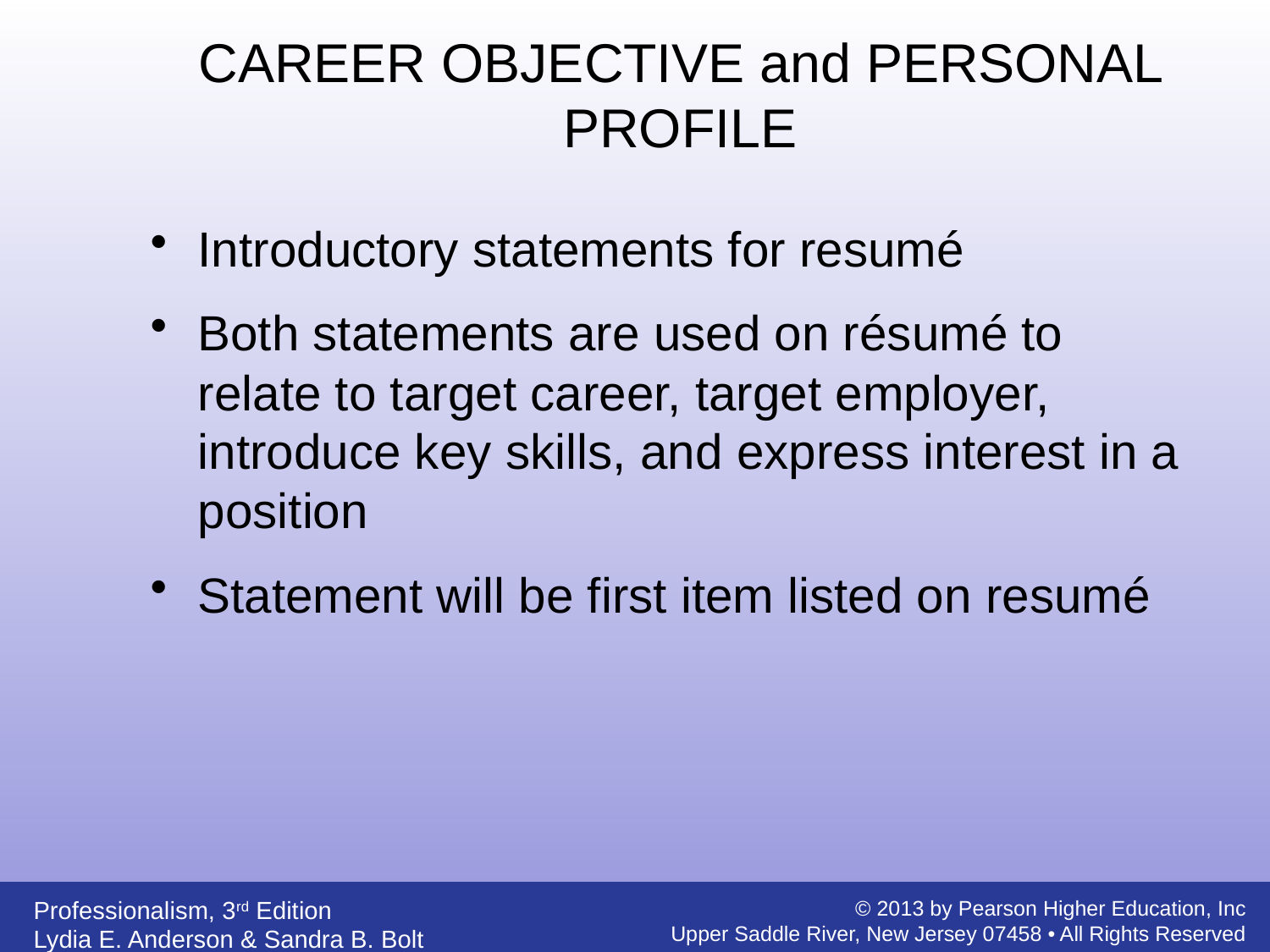

CAREER OBJECTIVE and PERSONAL PROFILE
Introductory statements for resumé
Both statements are used on résumé to relate to target career, target employer, introduce key skills, and express interest in a position
Statement will be first item listed on resumé